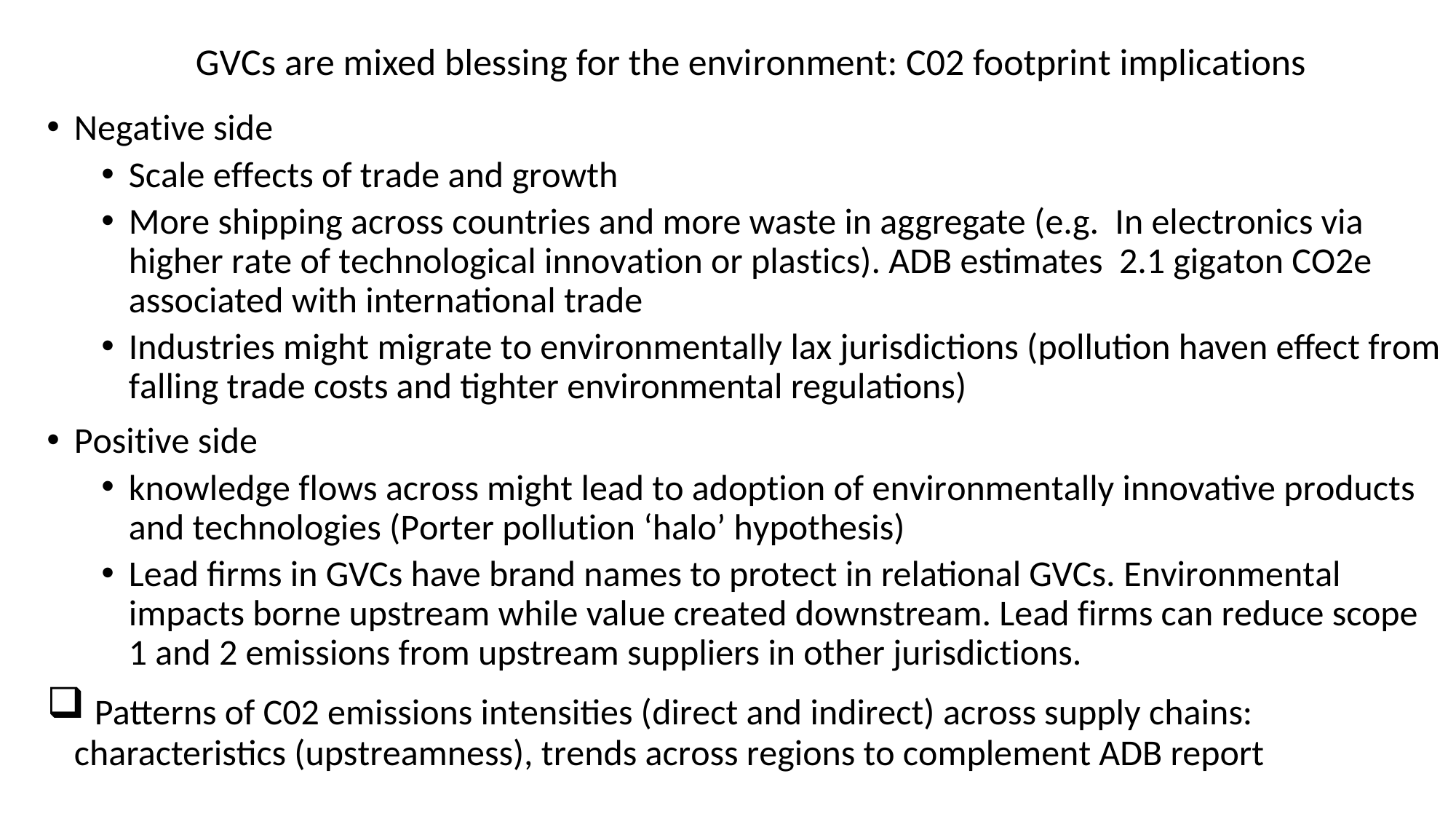

# GVCs are mixed blessing for the environment: C02 footprint implications
Negative side
Scale effects of trade and growth
More shipping across countries and more waste in aggregate (e.g.  In electronics via higher rate of technological innovation or plastics). ADB estimates  2.1 gigaton CO2e associated with international trade
Industries might migrate to environmentally lax jurisdictions (pollution haven effect from falling trade costs and tighter environmental regulations)
Positive side
knowledge flows across might lead to adoption of environmentally innovative products and technologies (Porter pollution ‘halo’ hypothesis)
Lead firms in GVCs have brand names to protect in relational GVCs. Environmental impacts borne upstream while value created downstream. Lead firms can reduce scope 1 and 2 emissions from upstream suppliers in other jurisdictions.
 Patterns of C02 emissions intensities (direct and indirect) across supply chains: characteristics (upstreamness), trends across regions to complement ADB report